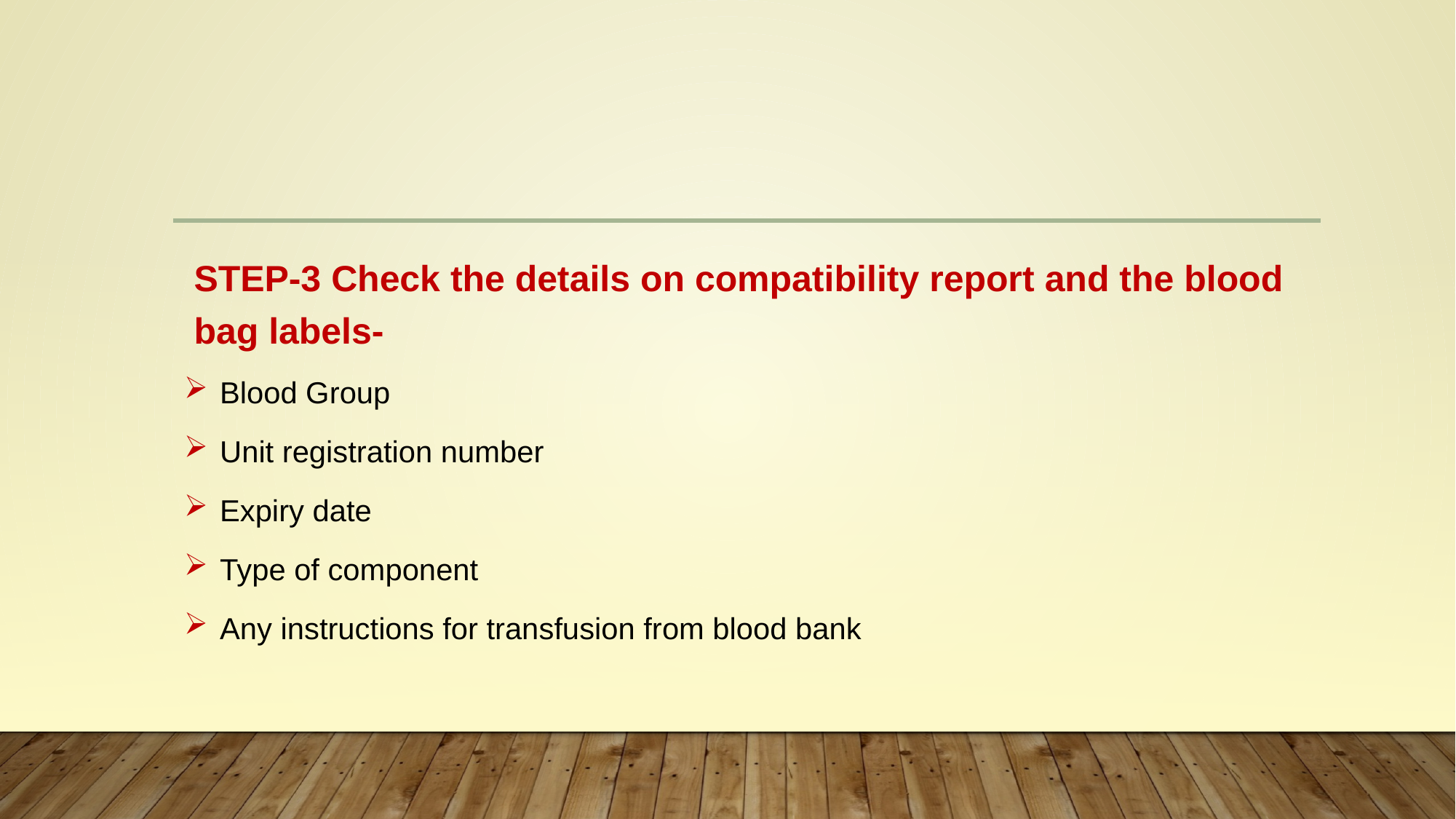

#
STEP-3 Check the details on compatibility report and the blood bag labels-
 Blood Group
 Unit registration number
 Expiry date
 Type of component
 Any instructions for transfusion from blood bank